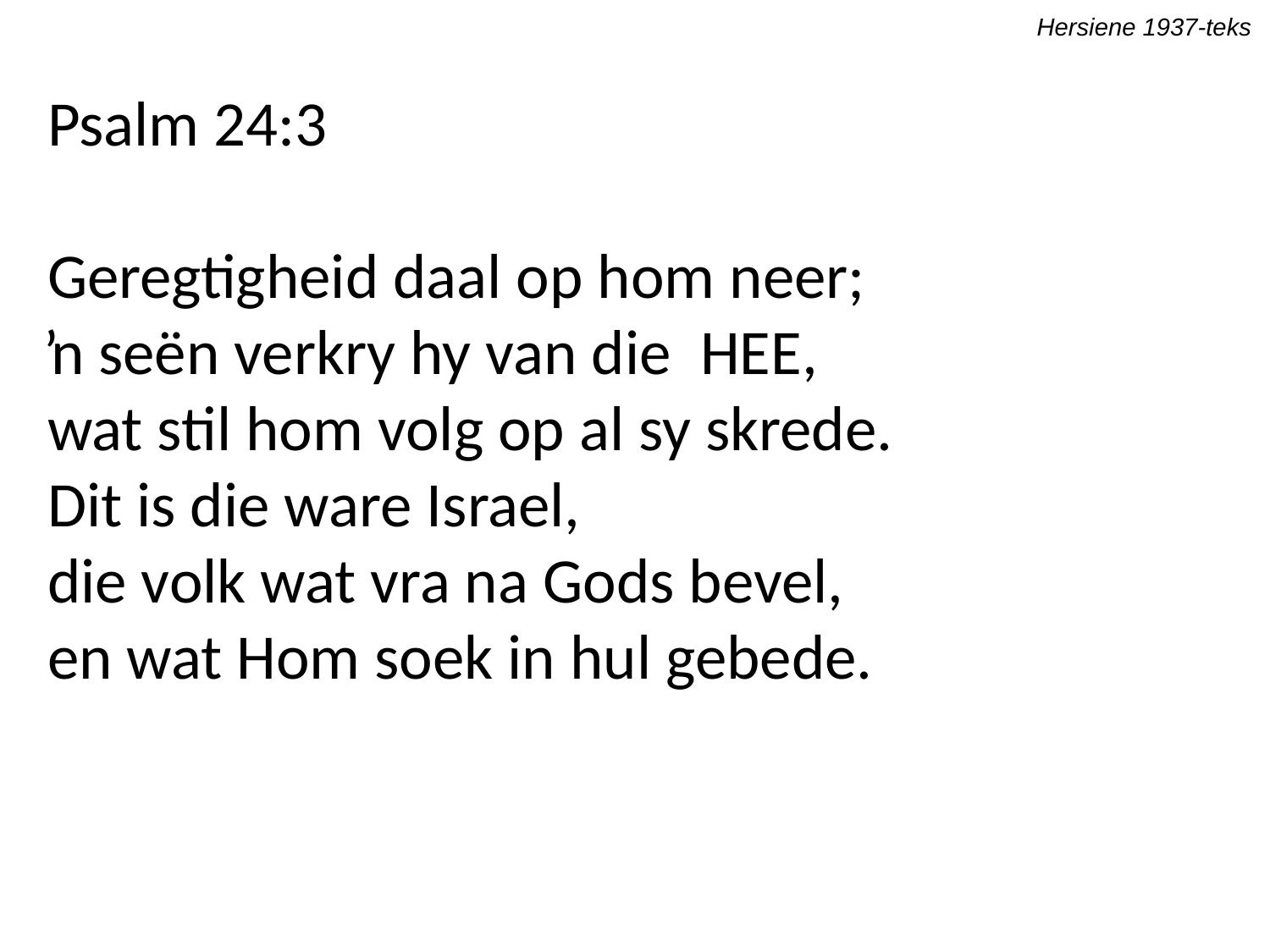

Hersiene 1937-teks
Psalm 24:3

Geregtigheid daal op hom neer;
ŉ seën verkry hy van die Heer,
wat stil hom volg op al sy skrede.
Dit is die ware Israel,
die volk wat vra na Gods bevel,
en wat Hom soek in hul gebede.